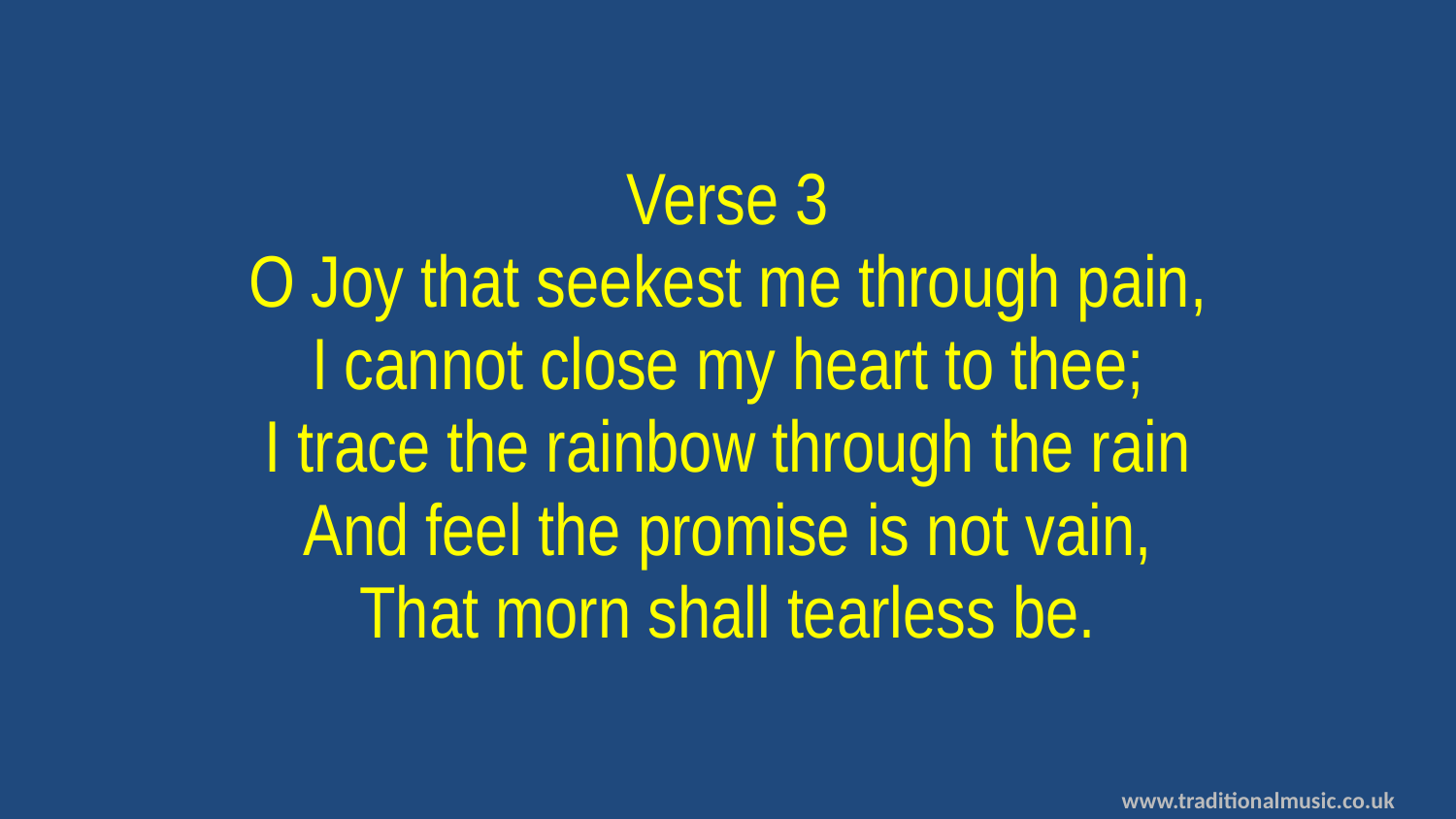

Verse 3
O Joy that seekest me through pain,
I cannot close my heart to thee;
I trace the rainbow through the rain
And feel the promise is not vain,
That morn shall tearless be.